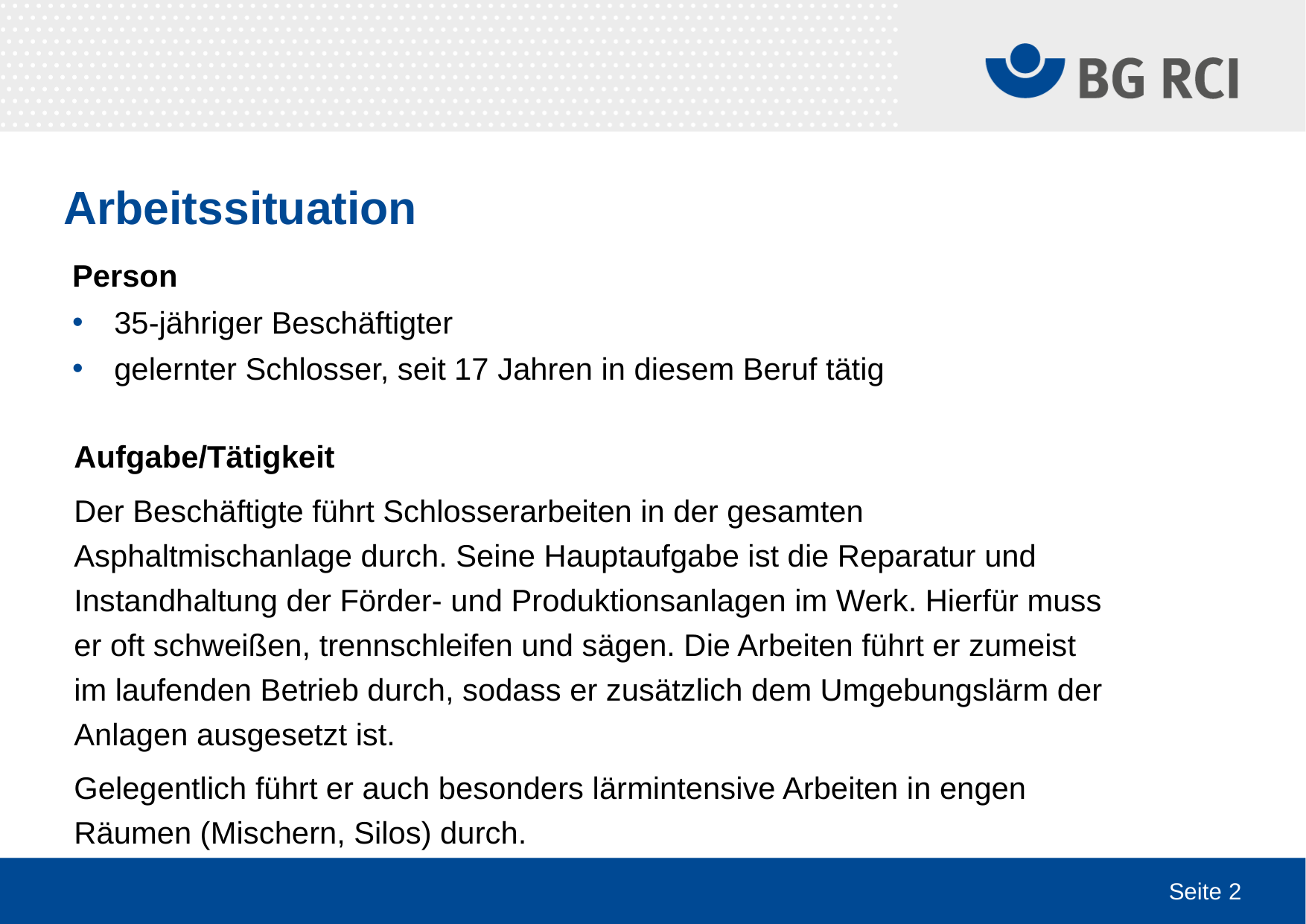

Arbeitssituation
Person
35-jähriger Beschäftigter
gelernter Schlosser, seit 17 Jahren in diesem Beruf tätig
Aufgabe/Tätigkeit
Der Beschäftigte führt Schlosserarbeiten in der gesamten Asphaltmischanlage durch. Seine Hauptaufgabe ist die Reparatur und Instandhaltung der Förder- und Produktionsanlagen im Werk. Hierfür muss er oft schweißen, trennschleifen und sägen. Die Arbeiten führt er zumeist im laufenden Betrieb durch, sodass er zusätzlich dem Umgebungslärm der Anlagen ausgesetzt ist.
Gelegentlich führt er auch besonders lärmintensive Arbeiten in engen Räumen (Mischern, Silos) durch.

Seite 2